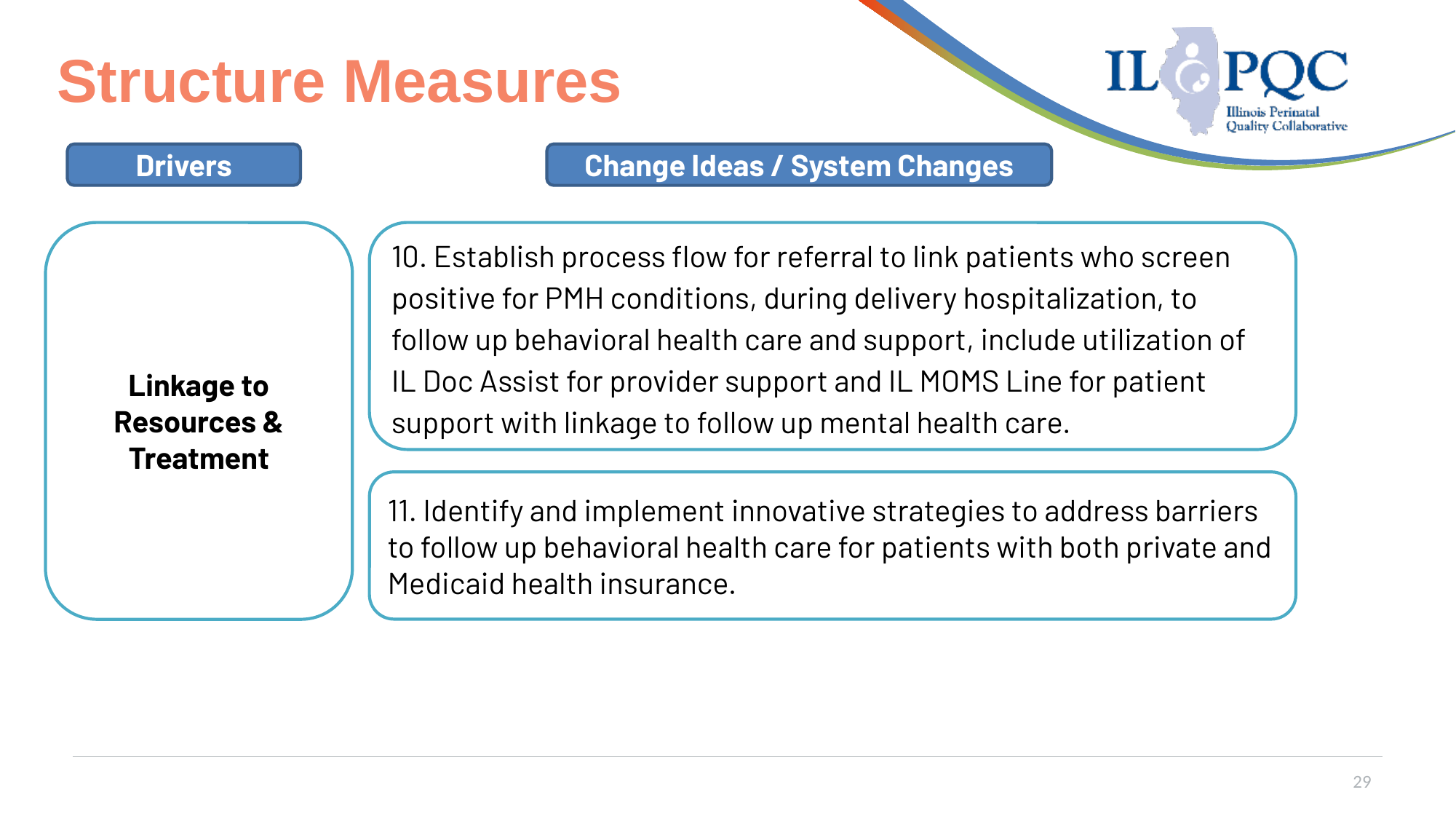

# Structure Measures
Drivers
Change Ideas / System Changes
Linkage to Resources & Treatment
10. Establish process flow for referral to link patients who screen positive for PMH conditions, during delivery hospitalization, to follow up behavioral health care and support, include utilization of IL Doc Assist for provider support and IL MOMS Line for patient support with linkage to follow up mental health care.
11. Identify and implement innovative strategies to address barriers to follow up behavioral health care for patients with both private and Medicaid health insurance.
29